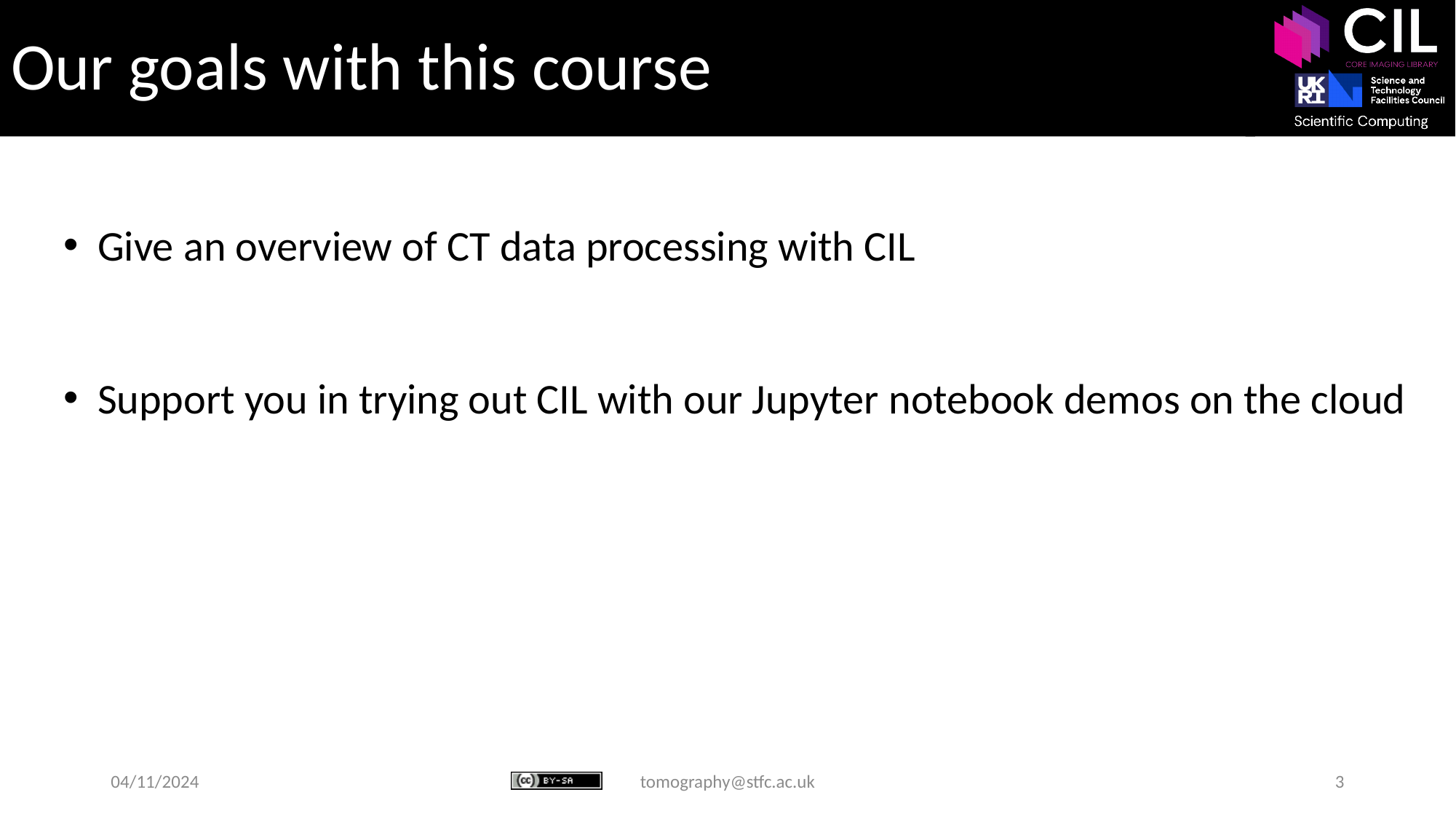

# Our goals with this course
Give an overview of CT data processing with CIL

Support you in trying out CIL with our Jupyter notebook demos on the cloud

04/11/2024
tomography@stfc.ac.uk
3